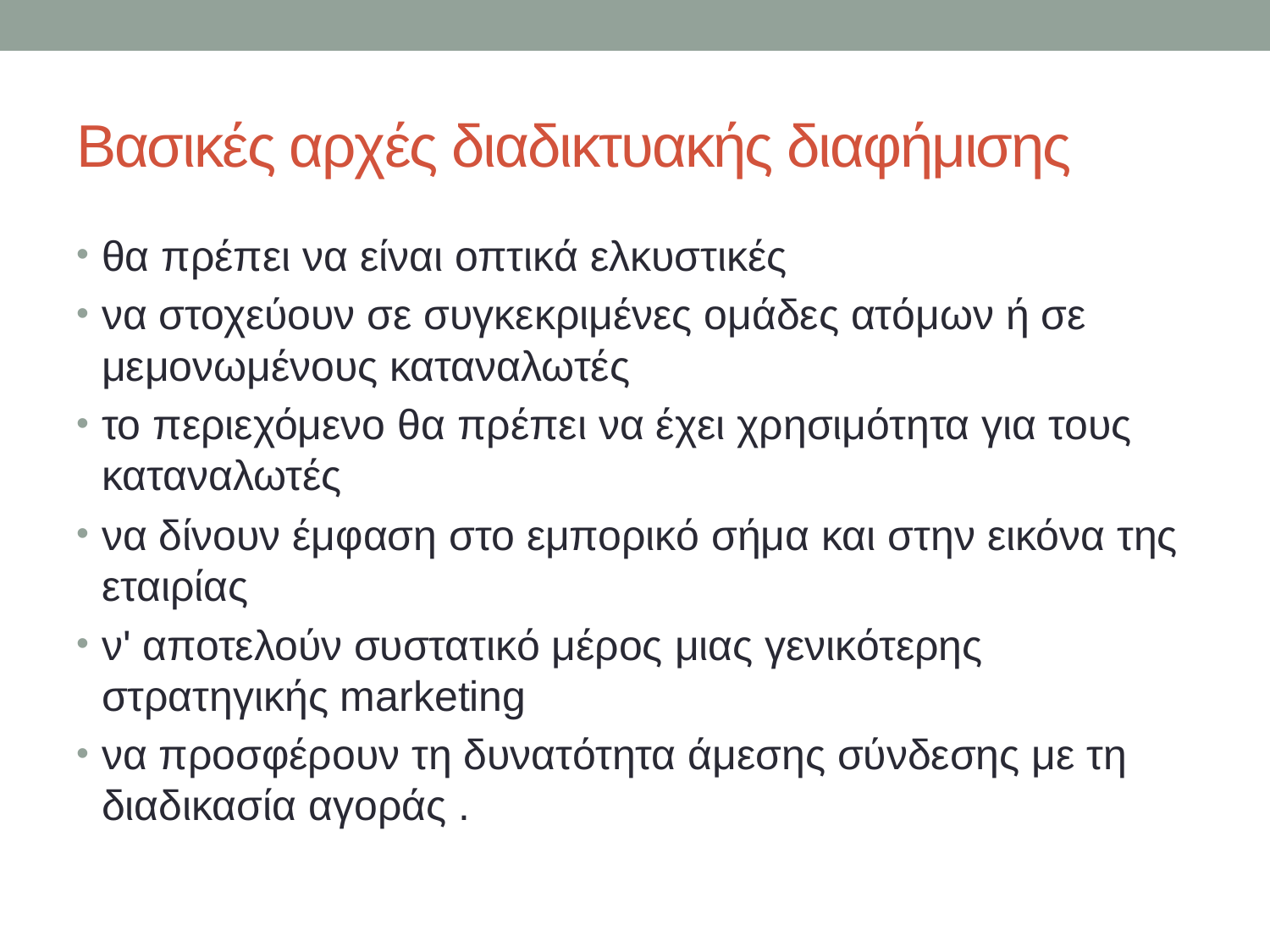

# Βασικές αρχές διαδικτυακής διαφήμισης
θα πρέπει να είναι οπτικά ελκυστικές
να στοχεύουν σε συγκεκριμένες ομάδες ατόμων ή σε μεμονωμένους καταναλωτές
το περιεχόμενο θα πρέπει να έχει χρησιμότητα για τους καταναλωτές
να δίνουν έμφαση στο εμπορικό σήμα και στην εικόνα της εταιρίας
ν' αποτελούν συστατικό μέρος μιας γενικότερης στρατηγικής marketing
να προσφέρουν τη δυνατότητα άμεσης σύνδεσης με τη διαδικασία αγοράς .